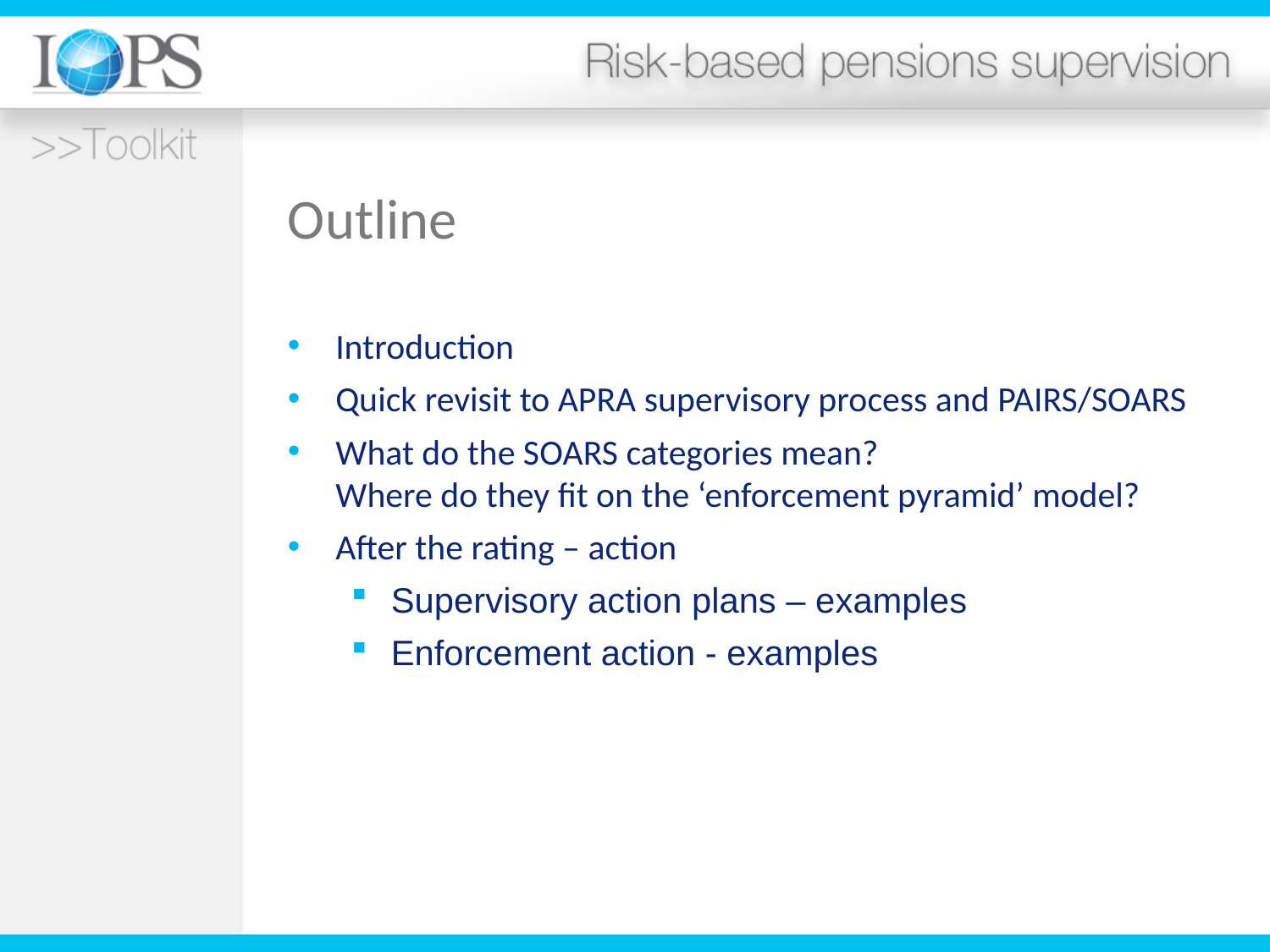

# Outline
Introduction
Quick revisit to APRA supervisory process and PAIRS/SOARS
What do the SOARS categories mean?
Where do they fit on the ‘enforcement pyramid’ model?
After the rating – action
Supervisory action plans – examples
Enforcement action - examples